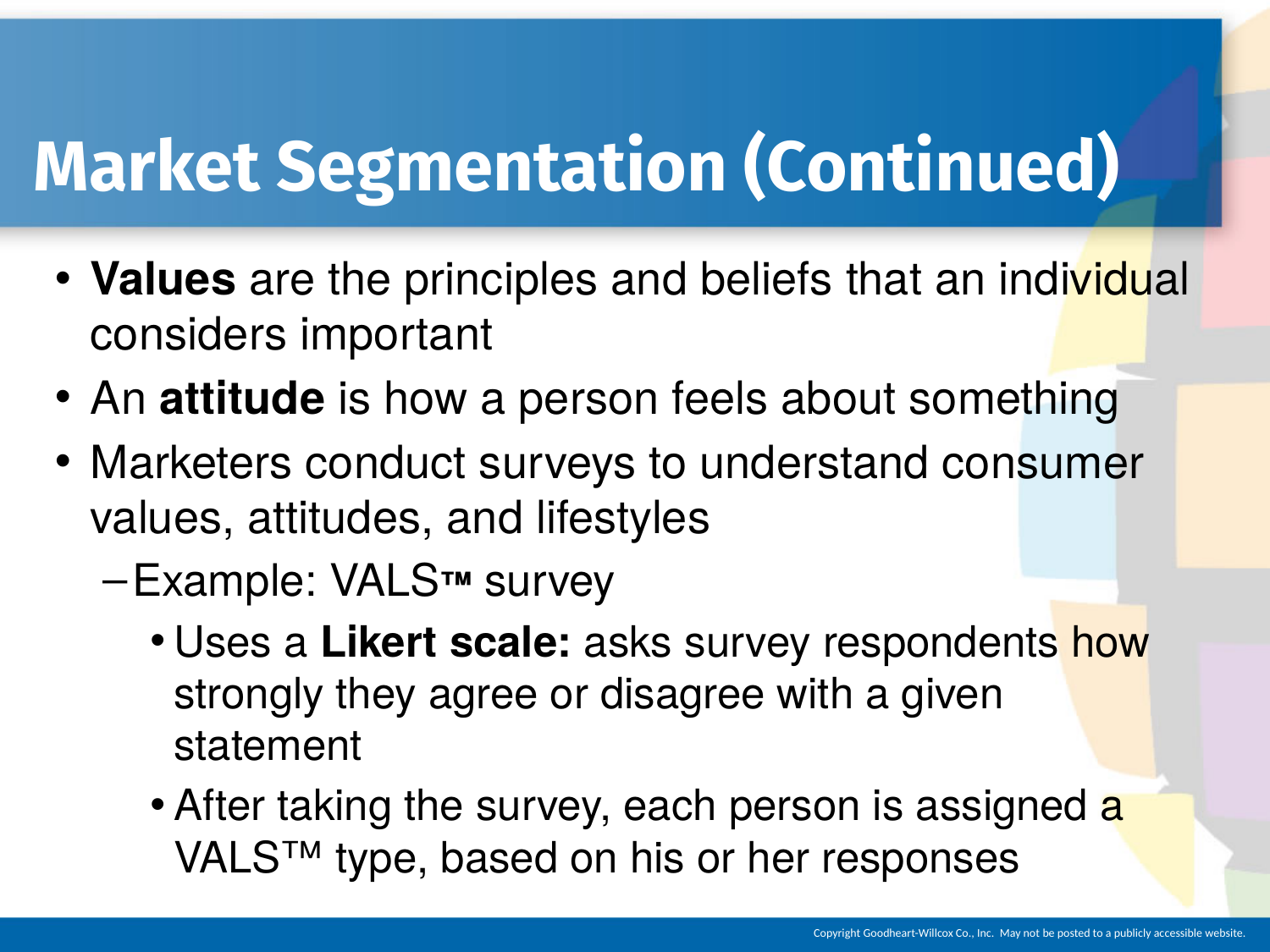

# Market Segmentation (Continued)
Values are the principles and beliefs that an individual considers important
An attitude is how a person feels about something
Marketers conduct surveys to understand consumer values, attitudes, and lifestyles
Example: VALS™ survey
Uses a Likert scale: asks survey respondents how strongly they agree or disagree with a given statement
After taking the survey, each person is assigned a VALS™ type, based on his or her responses